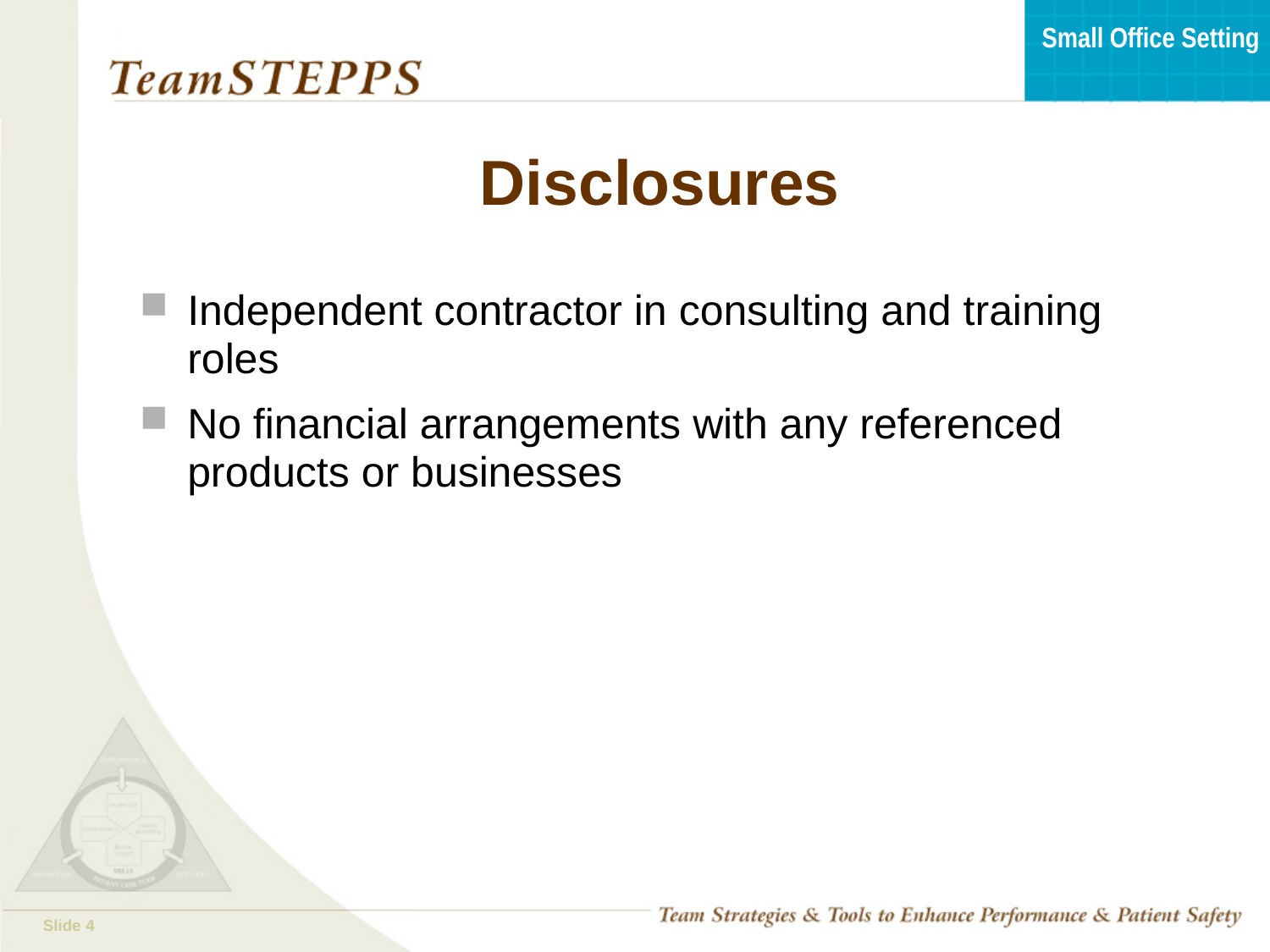

# Disclosures
Independent contractor in consulting and training roles
No financial arrangements with any referenced products or businesses